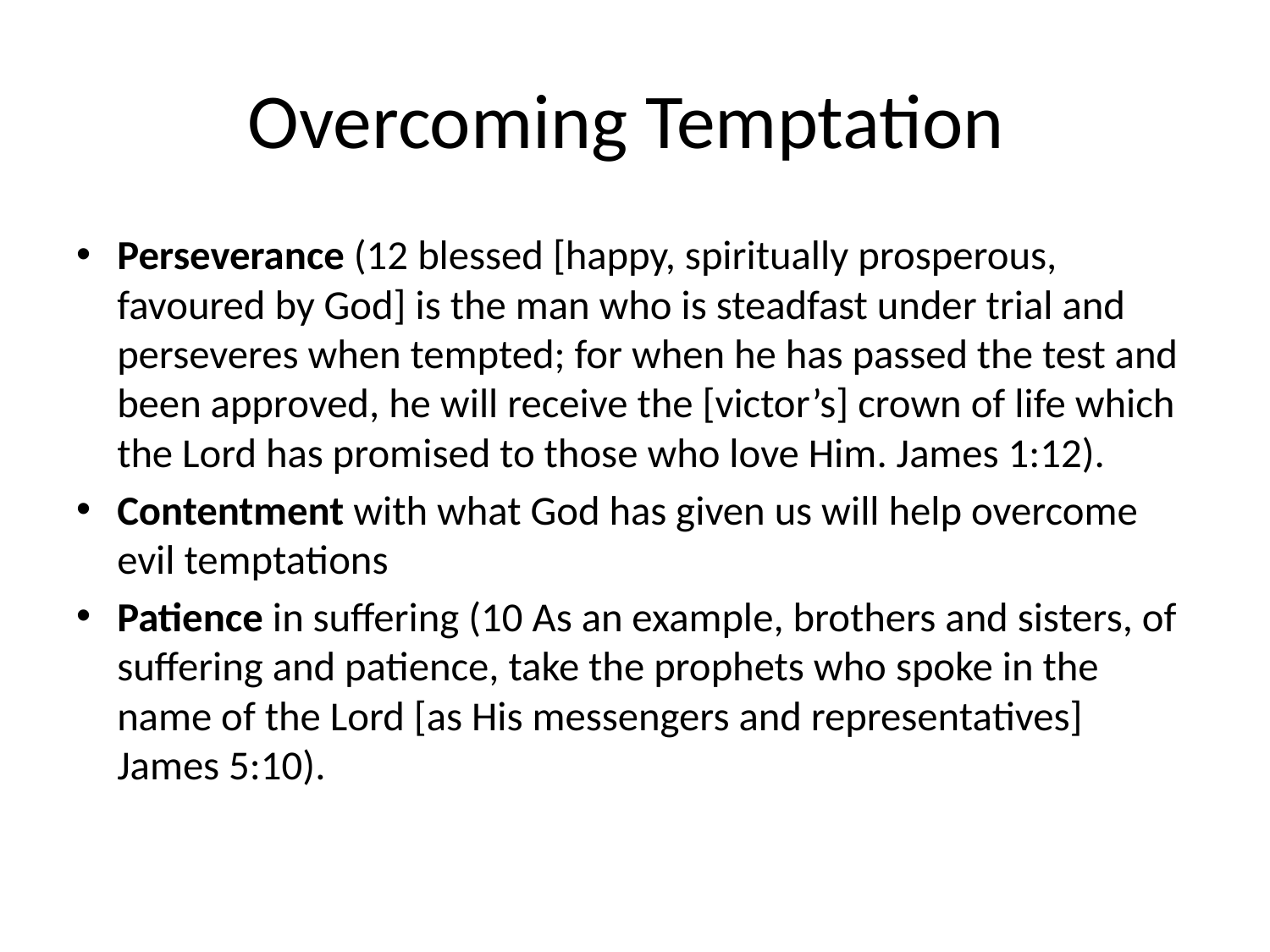

# Overcoming Temptation
Perseverance (12 blessed [happy, spiritually prosperous, favoured by God] is the man who is steadfast under trial and perseveres when tempted; for when he has passed the test and been approved, he will receive the [victor’s] crown of life which the Lord has promised to those who love Him. James 1:12).
Contentment with what God has given us will help overcome evil temptations
Patience in suffering (10 As an example, brothers and sisters, of suffering and patience, take the prophets who spoke in the name of the Lord [as His messengers and representatives]  James 5:10).